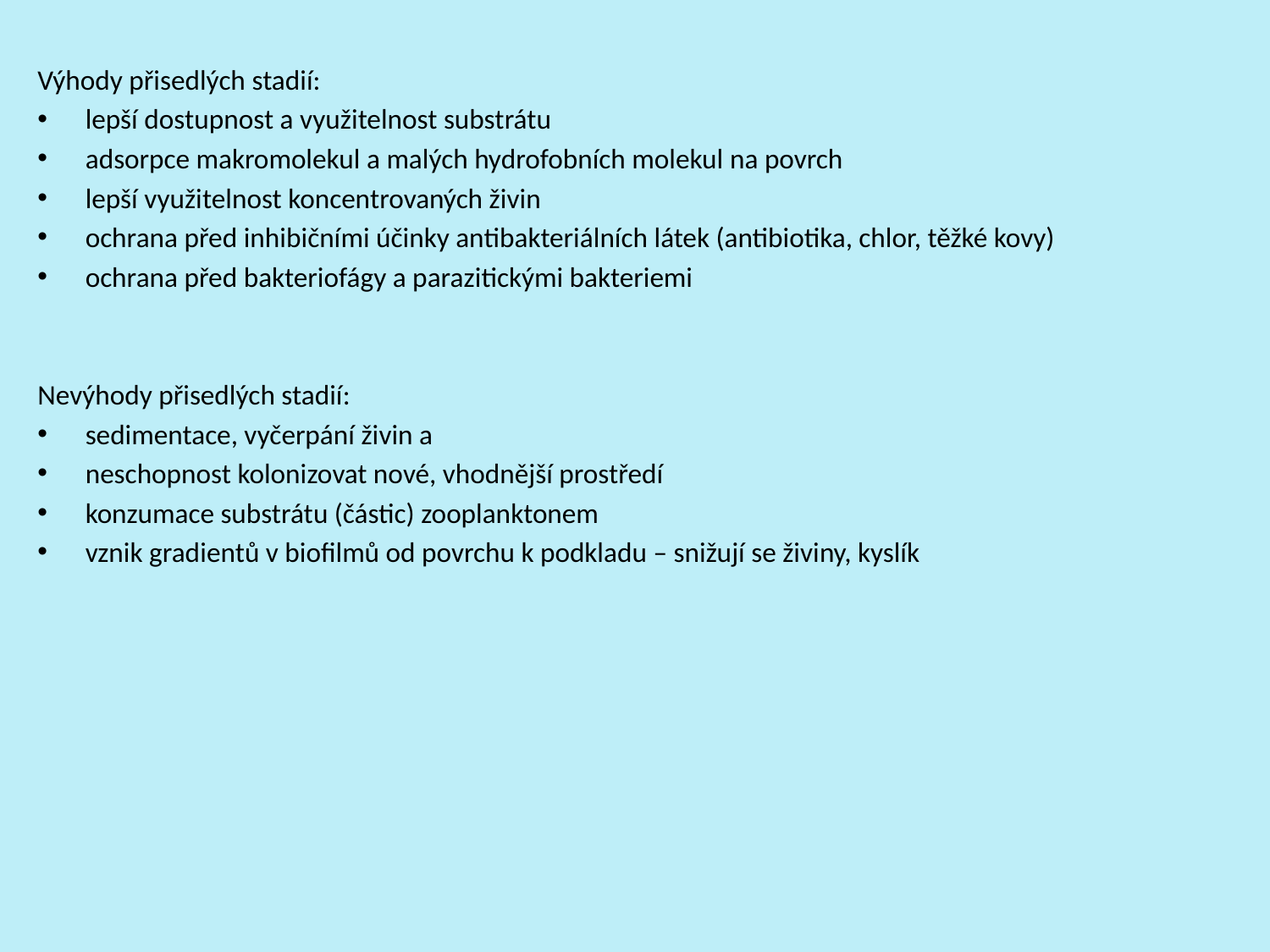

Výhody přisedlých stadií:
lepší dostupnost a využitelnost substrátu
adsorpce makromolekul a malých hydrofobních molekul na povrch
lepší využitelnost koncentrovaných živin
ochrana před inhibičními účinky antibakteriálních látek (antibiotika, chlor, těžké kovy)
ochrana před bakteriofágy a parazitickými bakteriemi

Nevýhody přisedlých stadií:
sedimentace, vyčerpání živin a
neschopnost kolonizovat nové, vhodnější prostředí
konzumace substrátu (částic) zooplanktonem
vznik gradientů v biofilmů od povrchu k podkladu – snižují se živiny, kyslík